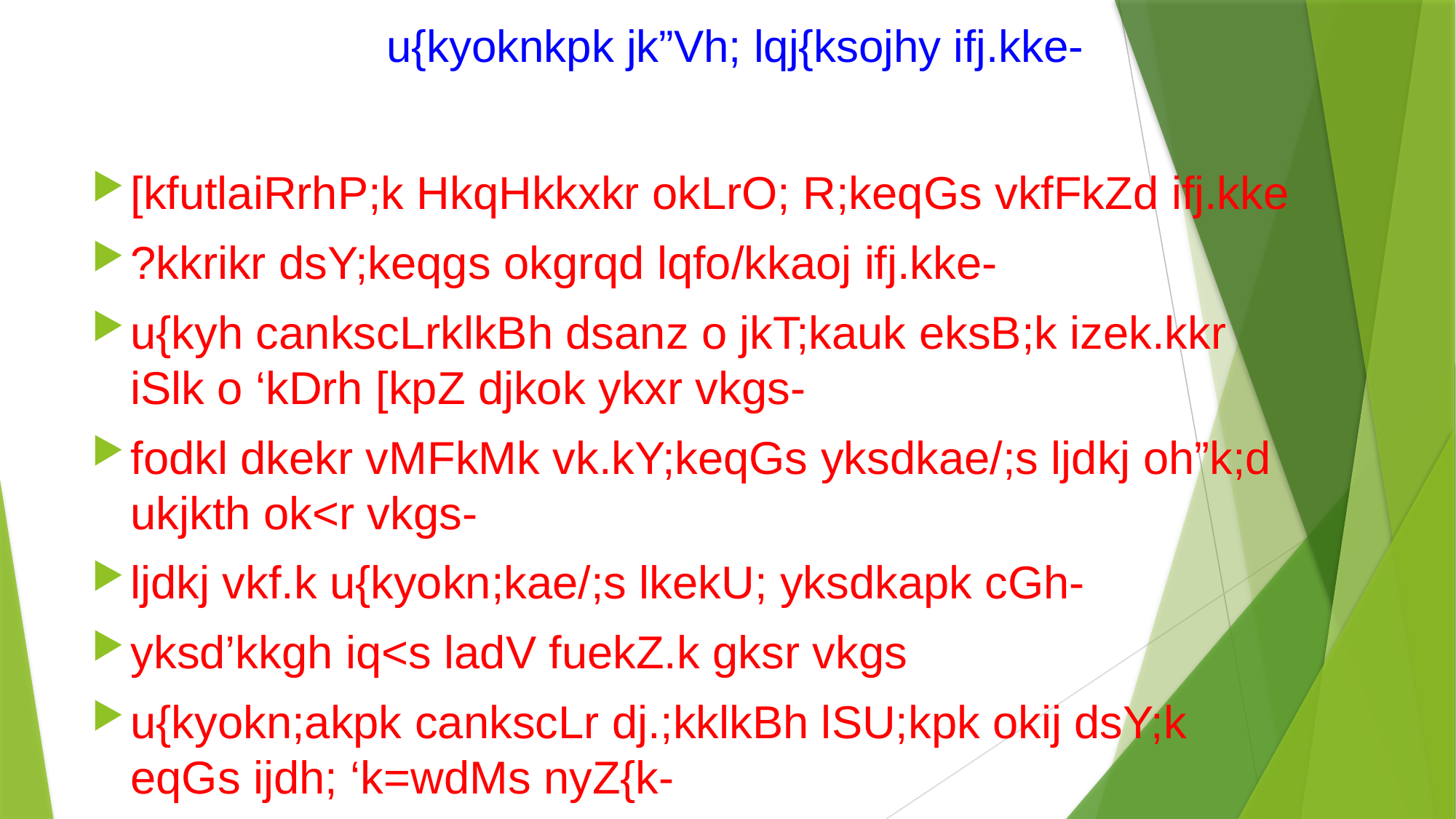

# u{kyoknkpk jk”Vh; lqj{ksojhy ifj.kke-
[kfutlaiRrhP;k HkqHkkxkr okLrO; R;keqGs vkfFkZd ifj.kke
?kkrikr dsY;keqgs okgrqd lqfo/kkaoj ifj.kke-
u{kyh cankscLrklkBh dsanz o jkT;kauk eksB;k izek.kkr iSlk o ‘kDrh [kpZ djkok ykxr vkgs-
fodkl dkekr vMFkMk vk.kY;keqGs yksdkae/;s ljdkj oh”k;d ukjkth ok<r vkgs-
ljdkj vkf.k u{kyokn;kae/;s lkekU; yksdkapk cGh-
yksd’kkgh iq<s ladV fuekZ.k gksr vkgs
u{kyokn;akpk cankscLr dj.;kklkBh lSU;kpk okij dsY;k eqGs ijdh; ‘k=wdMs nyZ{k-